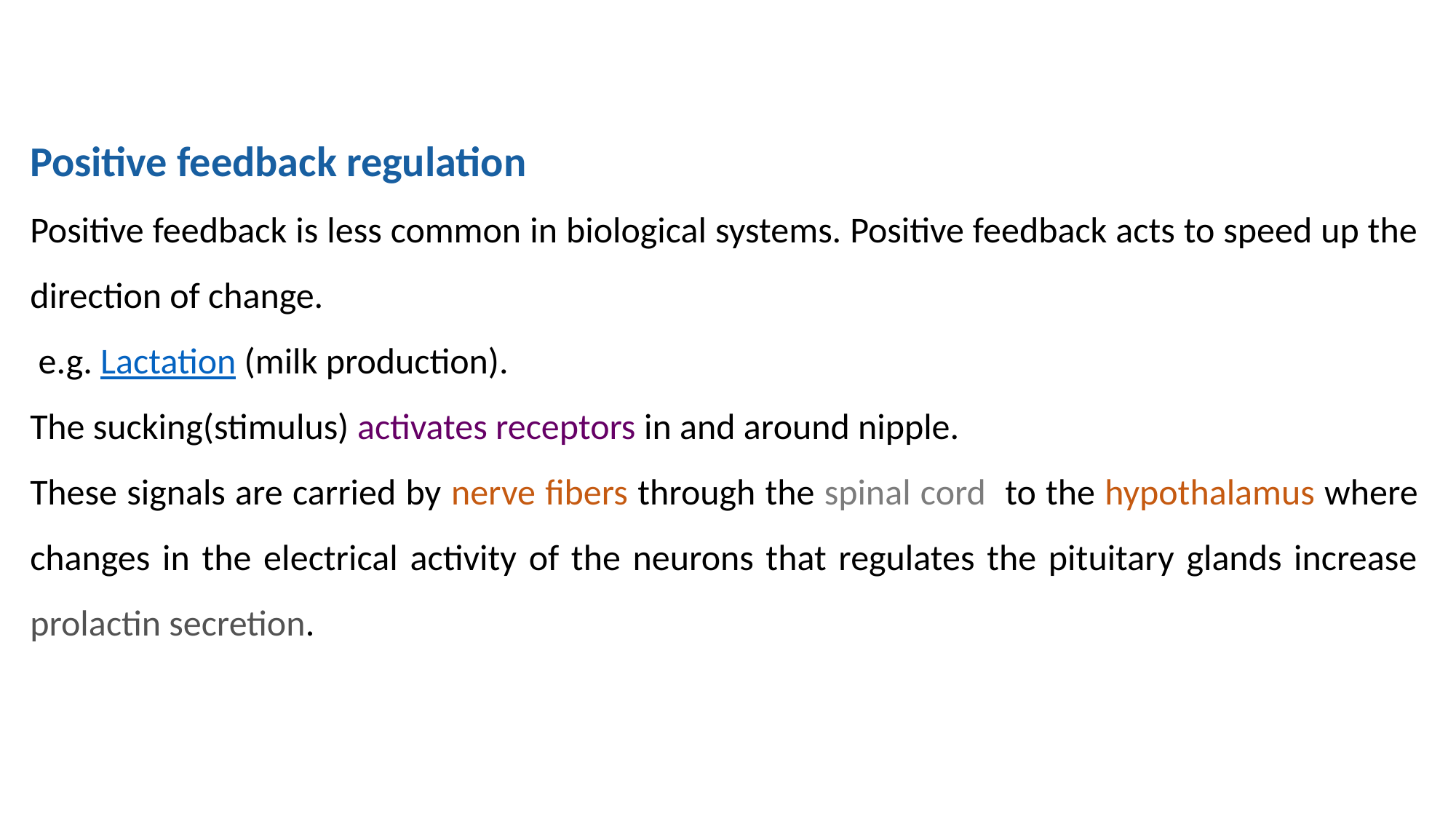

Positive feedback regulation
Positive feedback is less common in biological systems. Positive feedback acts to speed up the direction of change.
 e.g. Lactation (milk production).
The sucking(stimulus) activates receptors in and around nipple.
These signals are carried by nerve fibers through the spinal cord  to the hypothalamus where changes in the electrical activity of the neurons that regulates the pituitary glands increase prolactin secretion.